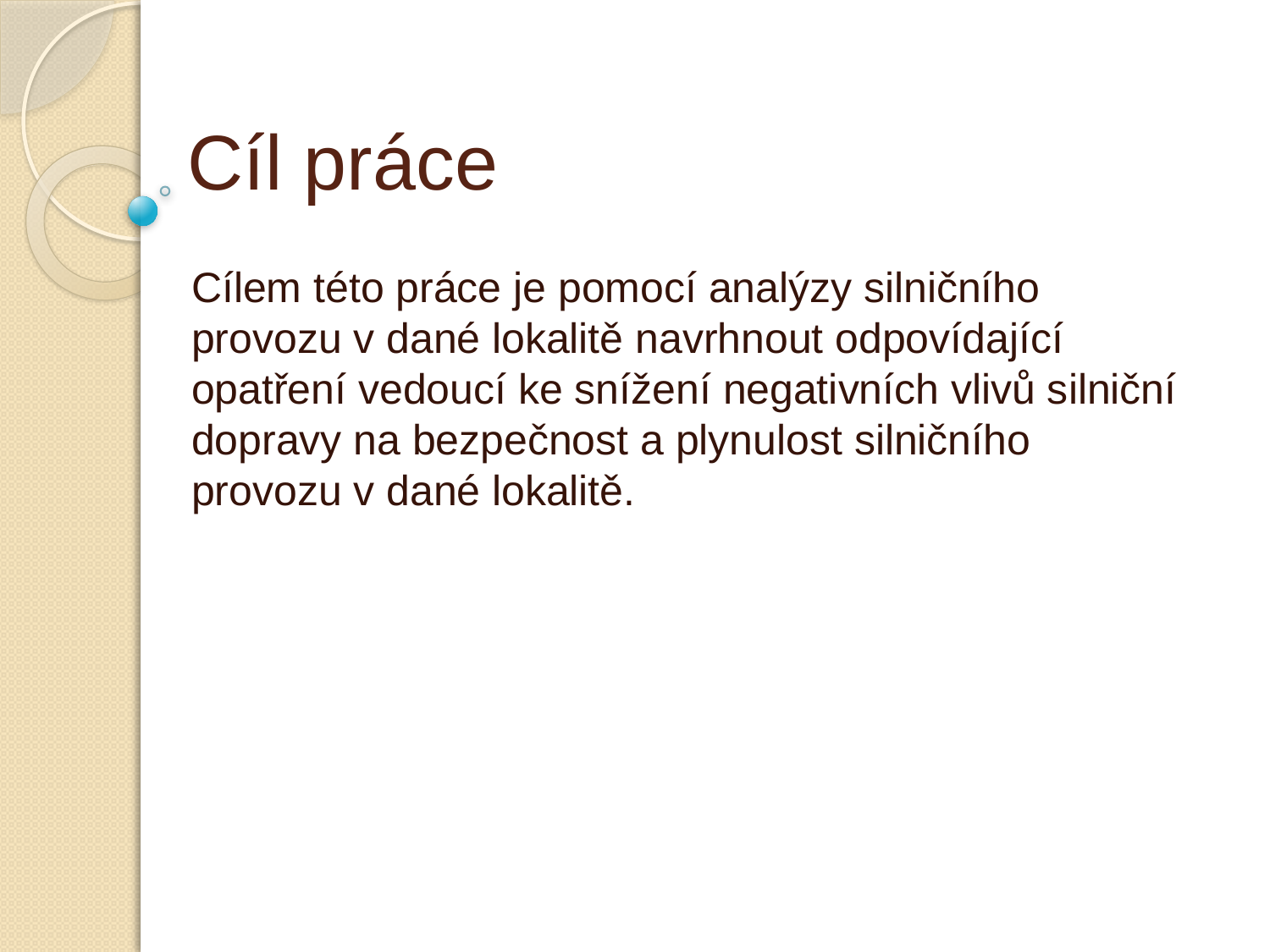

# Cíl práce
Cílem této práce je pomocí analýzy silničního provozu v dané lokalitě navrhnout odpovídající opatření vedoucí ke snížení negativních vlivů silniční dopravy na bezpečnost a plynulost silničního provozu v dané lokalitě.